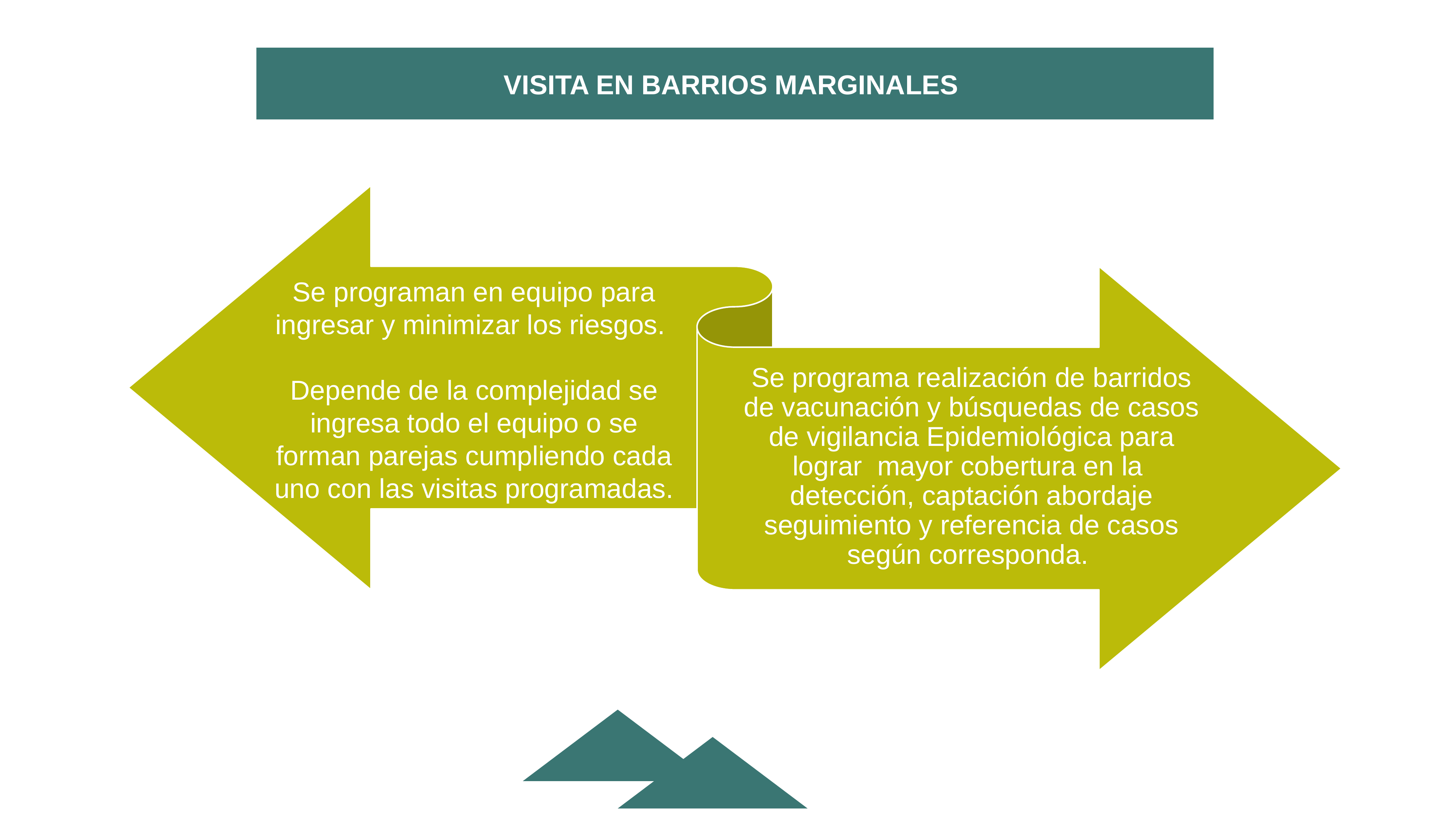

VISITA EN BARRIOS MARGINALES
Se programan en equipo para ingresar y minimizar los riesgos.

Depende de la complejidad se ingresa todo el equipo o se forman parejas cumpliendo cada uno con las visitas programadas.
Se programa realización de barridos de vacunación y búsquedas de casos de vigilancia Epidemiológica para lograr  mayor cobertura en la  detección, captación abordaje seguimiento y referencia de casos según corresponda.